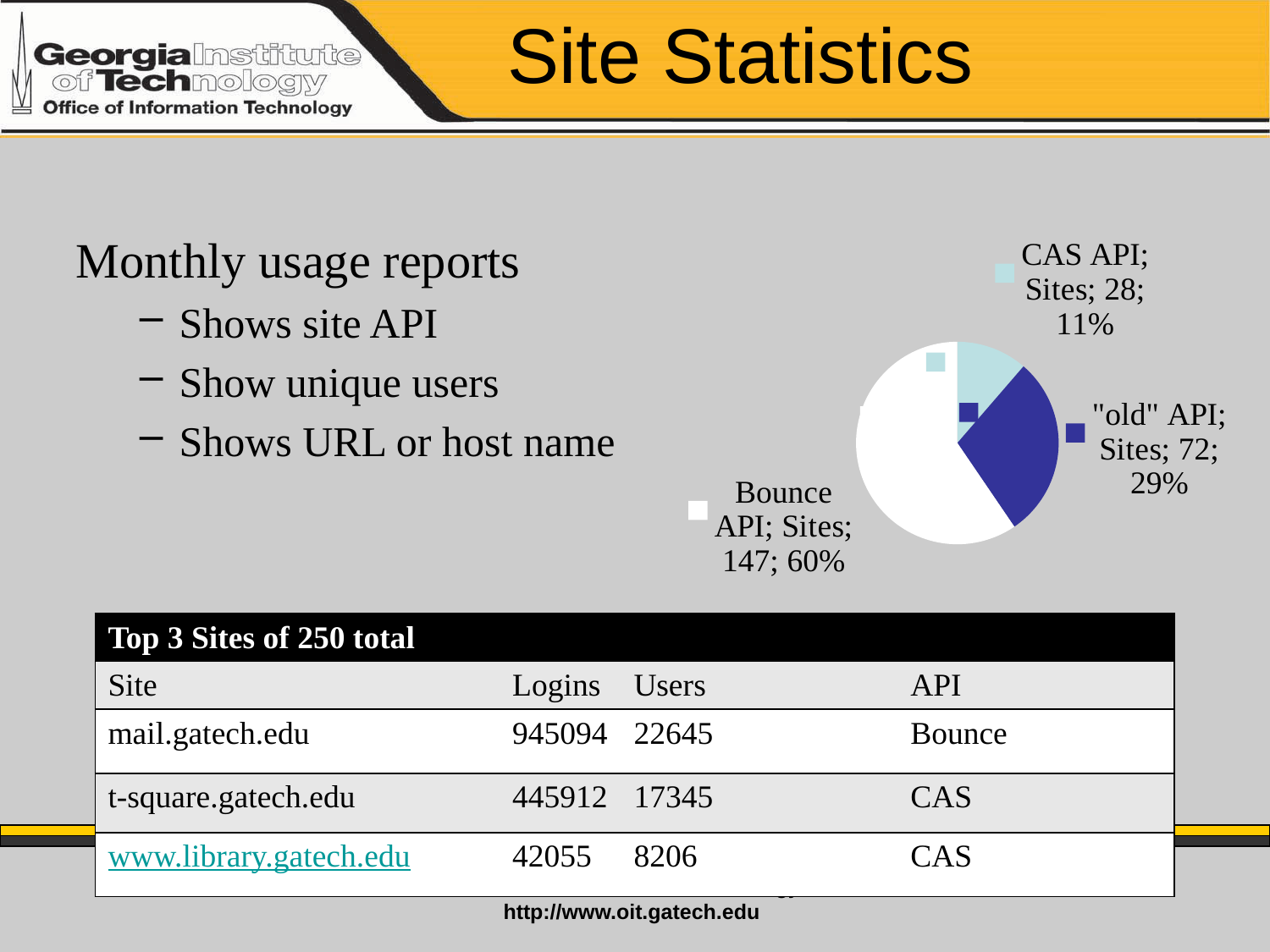

# Site Statistics

### Chart

| Category | Sites |
|---|---|
| CAS API | 28.0 |
| "old" API | 72.0 |
| Bounce API | 147.0 |
Monthly usage reports
Shows site API
Show unique users
Shows URL or host name
| Top 3 Sites of 250 total |  |  |  |
| --- | --- | --- | --- |
| Site | Logins | Users | API |
| mail.gatech.edu | 945094 | 22645 | Bounce |
| t-square.gatech.edu | 445912 | 17345 | CAS |
| www.library.gatech.edu | 42055 | 8206 | CAS |
Office of Information Technology
http://www.oit.gatech.edu